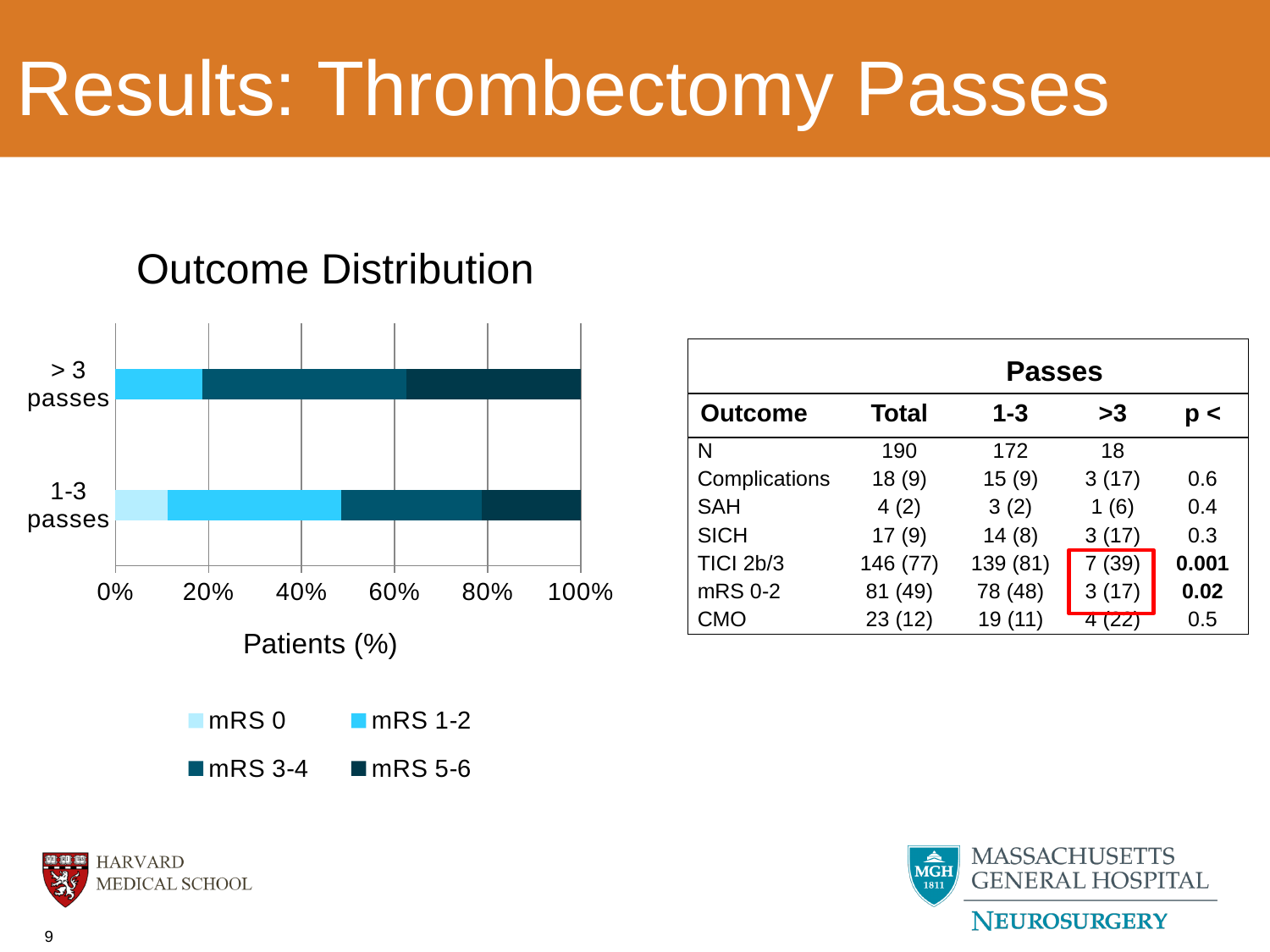

# Results: Thrombectomy Passes

### Chart: Outcome Distribution

| Category | mRS 0 | mRS 1-2 | mRS 3-4 | mRS 5-6 |
|---|---|---|---|---|
| 1-3 passes | 11.24260355029586 | 37.27810650887576 | 30.17751479289941 | 21.301775147929 |
| > 3 passes | 0.0 | 18.75 | 43.75 | 37.5 |
|  |  | Passes |  |  |
| --- | --- | --- | --- | --- |
| Outcome | Total | 1-3 | >3 | p < |
| N | 190 | 172 | 18 |  |
| Complications | 18 (9) | 15 (9) | 3 (17) | 0.6 |
| SAH | 4 (2) | 3 (2) | 1 (6) | 0.4 |
| SICH | 17 (9) | 14 (8) | 3 (17) | 0.3 |
| TICI 2b/3 | 146 (77) | 139 (81) | 7 (39) | 0.001 |
| mRS 0-2 | 81 (49) | 78 (48) | 3 (17) | 0.02 |
| CMO | 23 (12) | 19 (11) | 4 (22) | 0.5 |

9